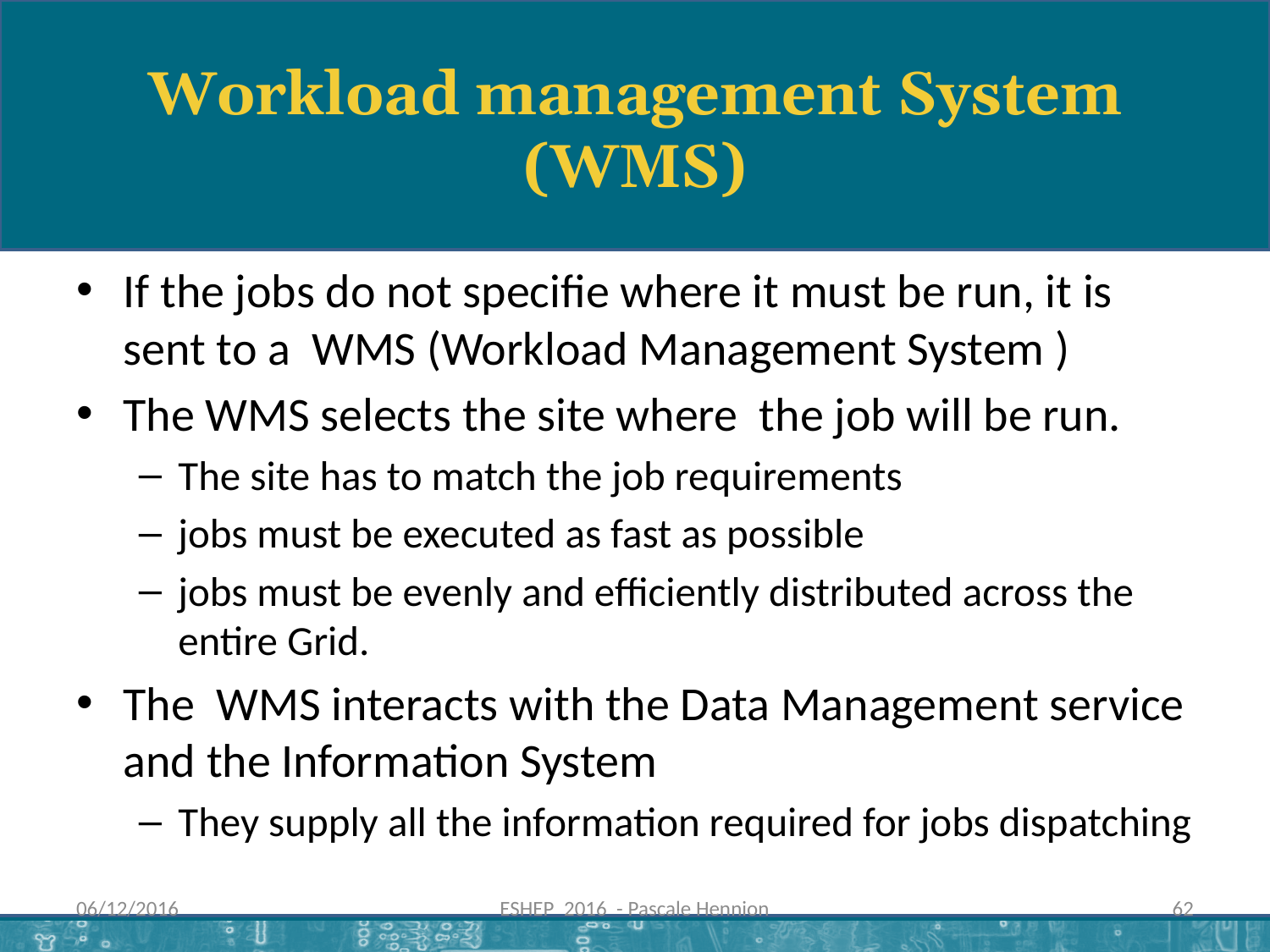

# Workload management System (WMS)
If the jobs do not specifie where it must be run, it is sent to a  WMS (Workload Management System )
The WMS selects the site where  the job will be run.
The site has to match the job requirements
jobs must be executed as fast as possible
jobs must be evenly and efficiently distributed across the entire Grid.
The  WMS interacts with the Data Management service and the Information System
They supply all the information required for jobs dispatching

06/12/2016
ESHEP  2016  - Pascale Hennion
62